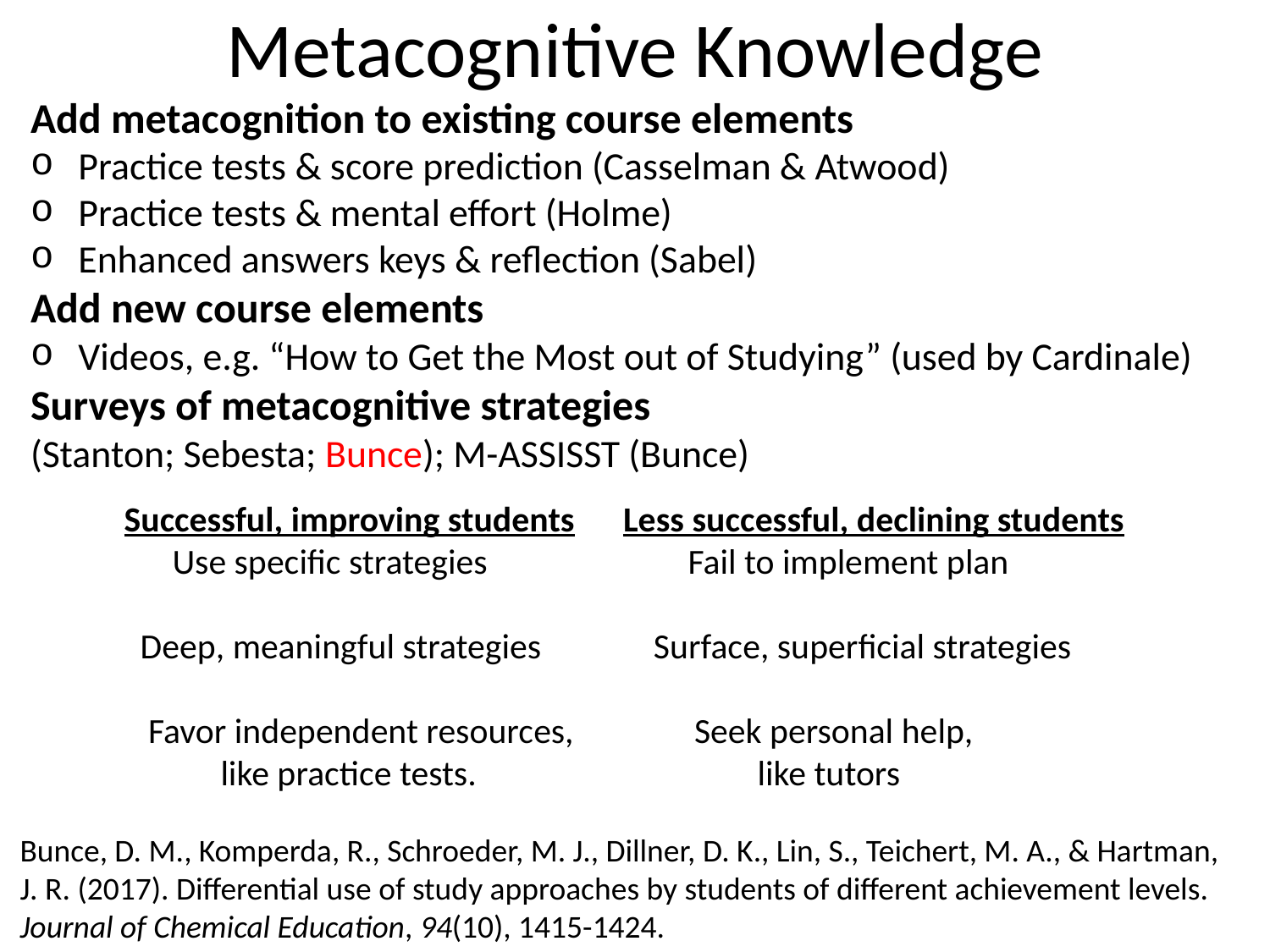

# Metacognitive Knowledge
Add metacognition to existing course elements
Practice tests & score prediction (Casselman & Atwood)
Practice tests & mental effort (Holme)
Enhanced answers keys & reflection (Sabel)
Add new course elements
Videos, e.g. “How to Get the Most out of Studying” (used by Cardinale)
Surveys of metacognitive strategies
(Stanton; Sebesta; Bunce); M-ASSISST (Bunce)
Successful, improving students      Less successful, declining students
      Use specific strategies                         Fail to implement plan

  Deep, meaningful strategies              Surface, superficial strategies

   Favor independent resources,               Seek personal help,
            like practice tests.                                   like tutors

Bunce, D. M., Komperda, R., Schroeder, M. J., Dillner, D. K., Lin, S., Teichert, M. A., & Hartman, J. R. (2017). Differential use of study approaches by students of different achievement levels. Journal of Chemical Education, 94(10), 1415-1424.